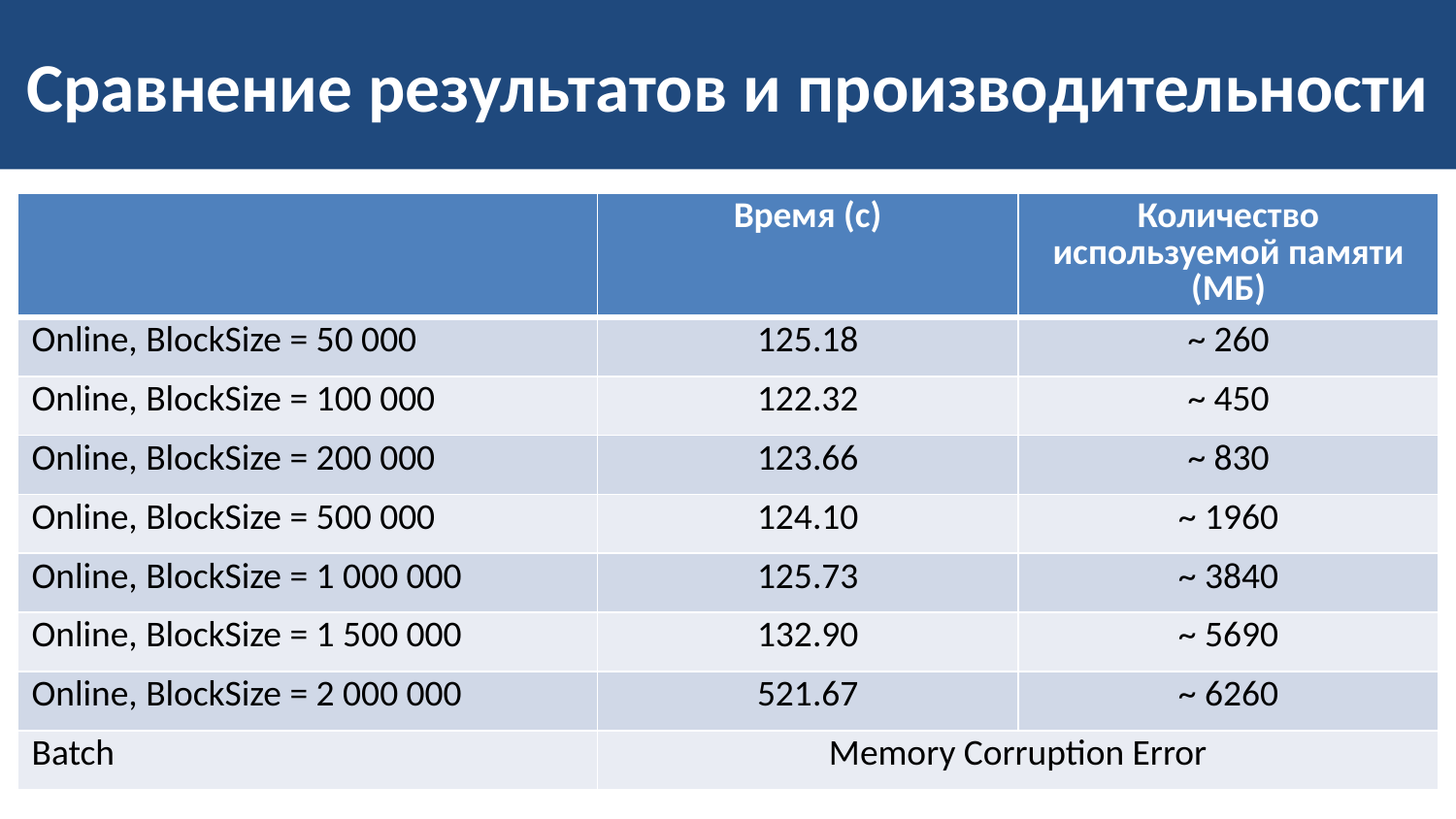

# Сравнение результатов и производительности
|  | Время (с) | Количество используемой памяти (МБ) |
| --- | --- | --- |
| Online, BlockSize = 50 000 | 125.18 | ~ 260 |
| Online, BlockSize = 100 000 | 122.32 | ~ 450 |
| Online, BlockSize = 200 000 | 123.66 | ~ 830 |
| Online, BlockSize = 500 000 | 124.10 | ~ 1960 |
| Online, BlockSize = 1 000 000 | 125.73 | ~ 3840 |
| Online, BlockSize = 1 500 000 | 132.90 | ~ 5690 |
| Online, BlockSize = 2 000 000 | 521.67 | ~ 6260 |
| Batch | Memory Corruption Error |  |